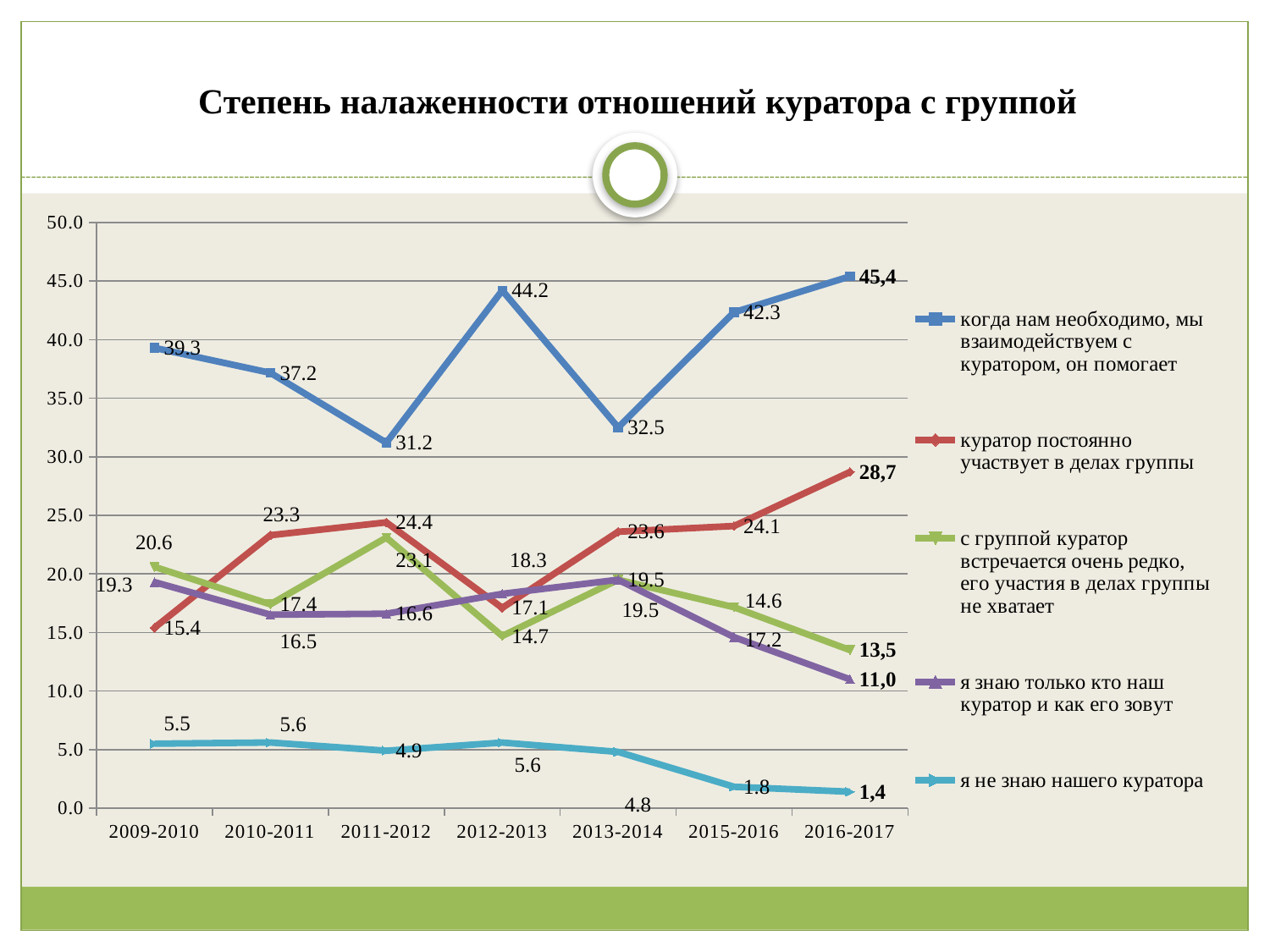

# Степень налаженности отношений куратора с группой

### Chart

| Category | когда нам необходимо, мы взаимодействуем с куратором, он помогает | куратор постоянно участвует в делах группы | с группой куратор встречается очень редко, его участия в делах группы не хватает | я знаю только кто наш куратор и как его зовут | я не знаю нашего куратора |
|---|---|---|---|---|---|
| 2009-2010 | 39.300000000000004 | 15.4 | 20.6 | 19.3 | 5.5 |
| 2010-2011 | 37.16814159292041 | 23.30383480825959 | 17.40412979351032 | 16.519174041297934 | 5.6047197640117945 |
| 2011-2012 | 31.2 | 24.4 | 23.1 | 16.6 | 4.9 |
| 2012-2013 | 44.2 | 17.1 | 14.7 | 18.3 | 5.6 |
| 2013-2014 | 32.5 | 23.6 | 19.5 | 19.5 | 4.8 |
| 2015-2016 | 42.33576642335758 | 24.08759124087588 | 17.153284671532827 | 14.598540145985401 | 1.824817518248176 |
| 2016-2017 | 45.4 | 28.7 | 13.5 | 11.0 | 1.4 |